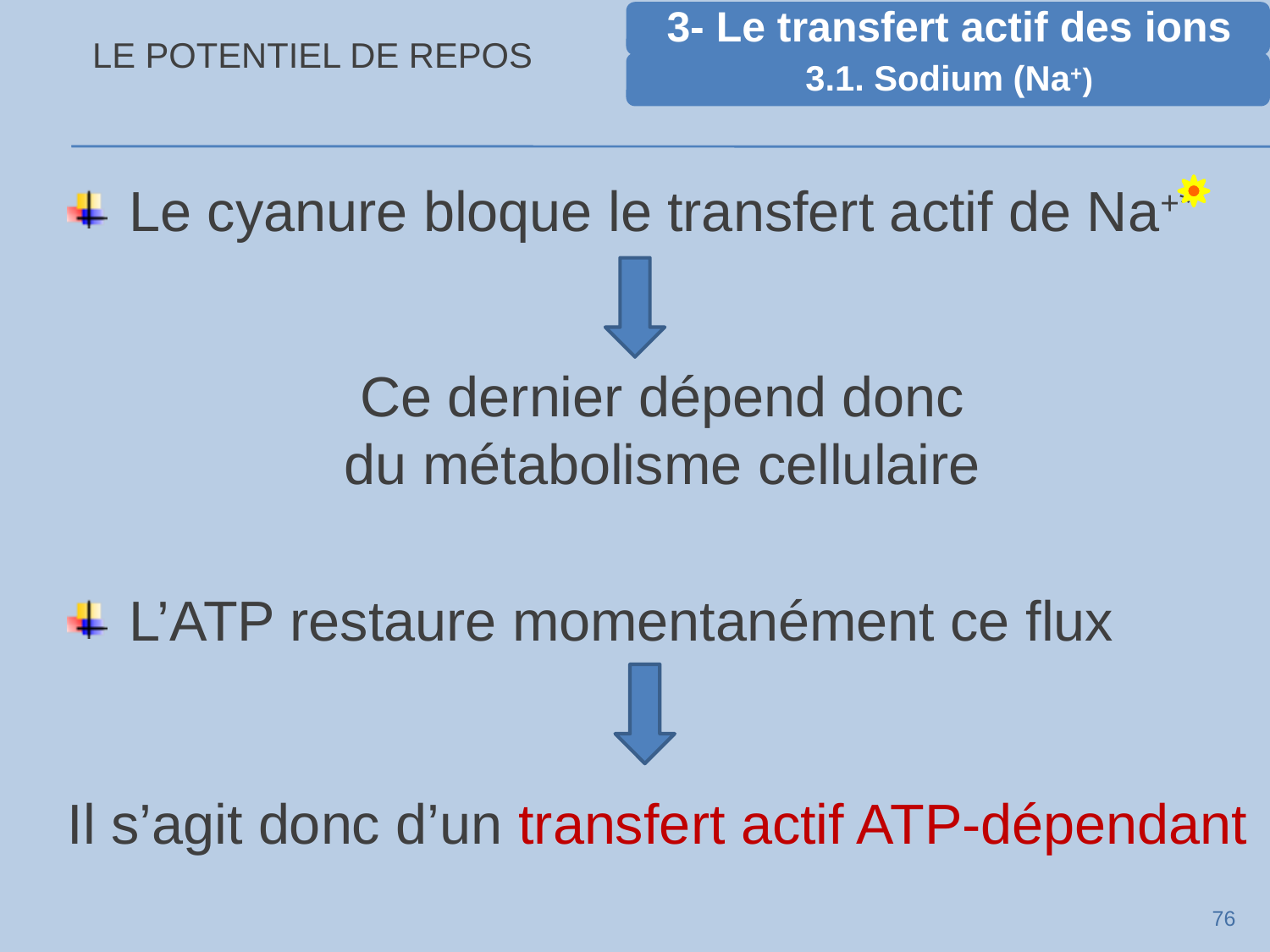

# Le potentiel de repos
3- Le transfert actif des ions
3.1. Sodium (Na+)
Le cyanure bloque le transfert actif de Na+*

Ce dernier dépend donc
du métabolisme cellulaire

L’ATP restaure momentanément ce flux

Il s’agit donc d’un transfert actif ATP-dépendant

76